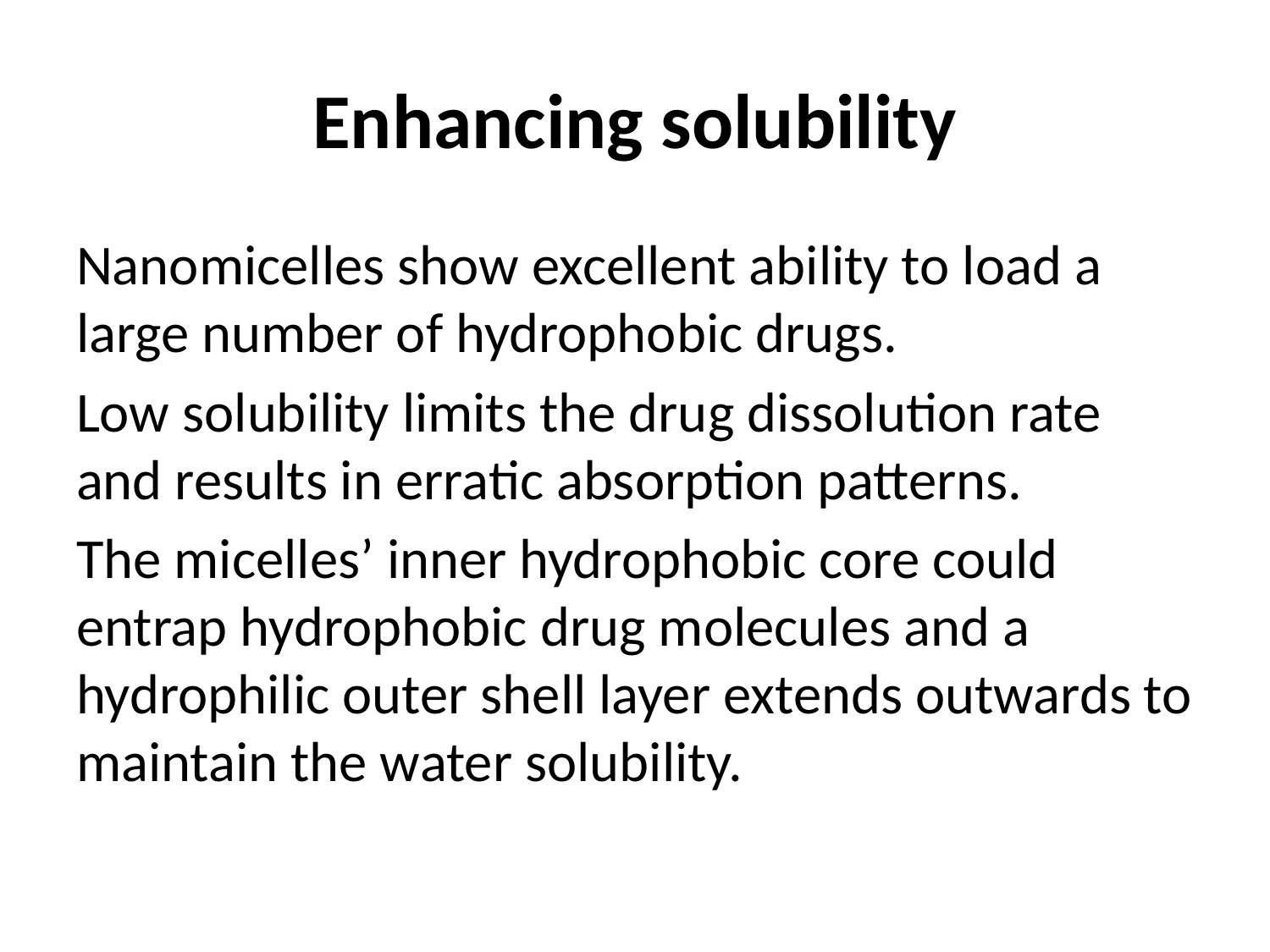

# Enhancing solubility
Nanomicelles show excellent ability to load a large number of hydrophobic drugs.
Low solubility limits the drug dissolution rate and results in erratic absorption patterns.
The micelles’ inner hydrophobic core could entrap hydrophobic drug molecules and a hydrophilic outer shell layer extends outwards to maintain the water solubility.